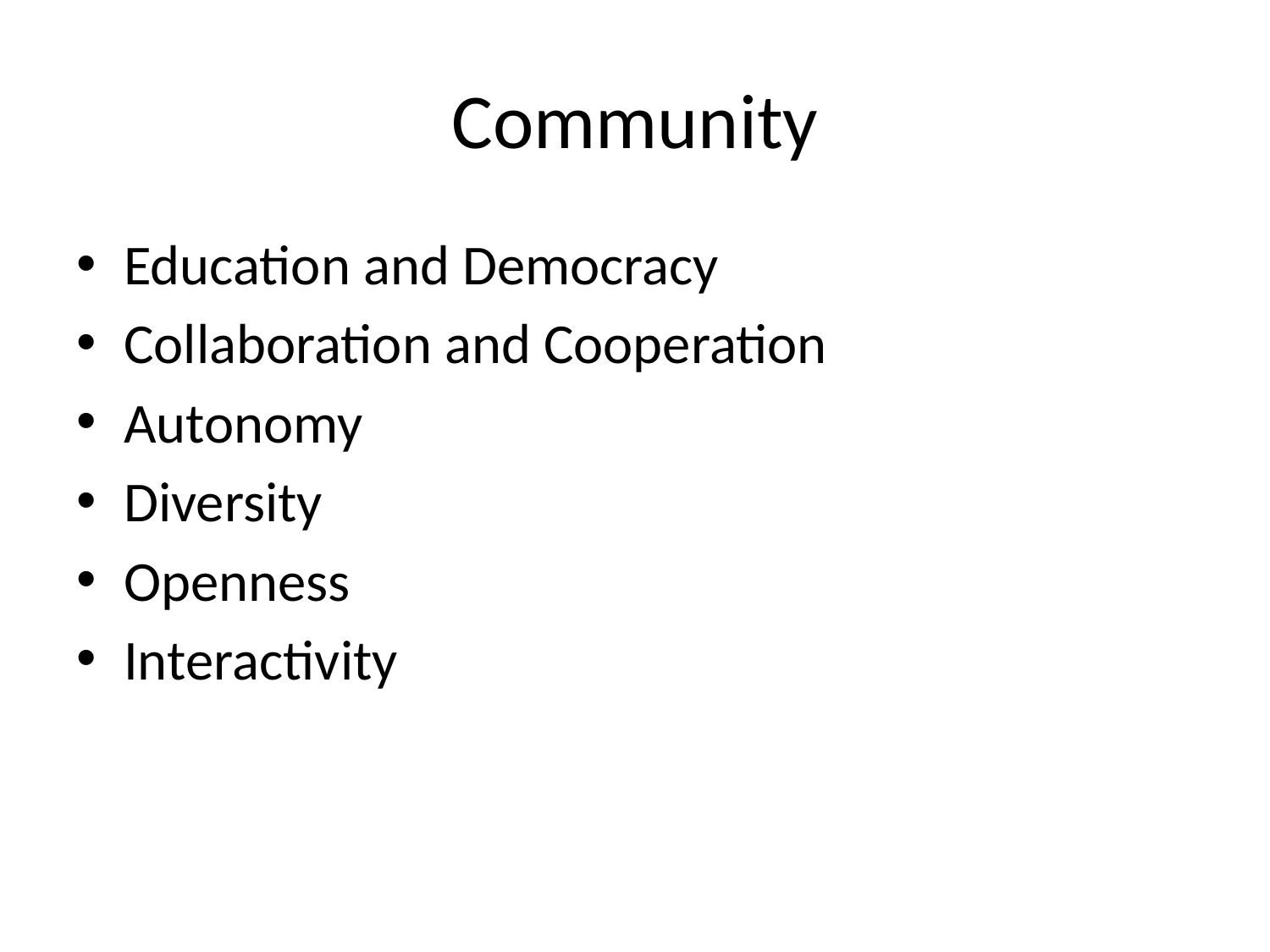

# Community
Education and Democracy
Collaboration and Cooperation
Autonomy
Diversity
Openness
Interactivity